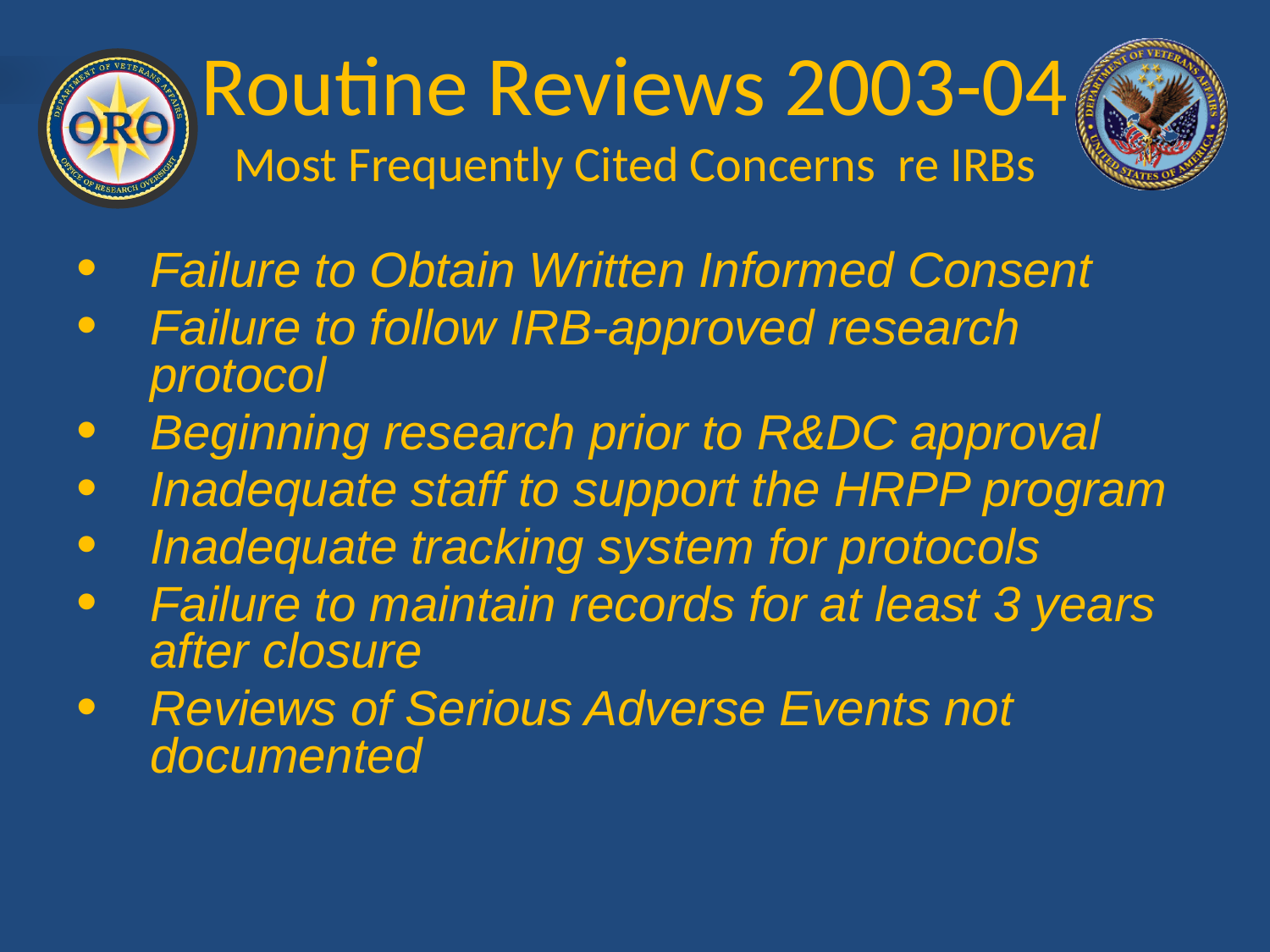

# Routine Reviews 2003-04 Most Frequently Cited Concerns  re IRBs
Failure to Obtain Written Informed Consent
Failure to follow IRB-approved research protocol
Beginning research prior to R&DC approval
Inadequate staff to support the HRPP program
Inadequate tracking system for protocols
Failure to maintain records for at least 3 years after closure
Reviews of Serious Adverse Events not documented